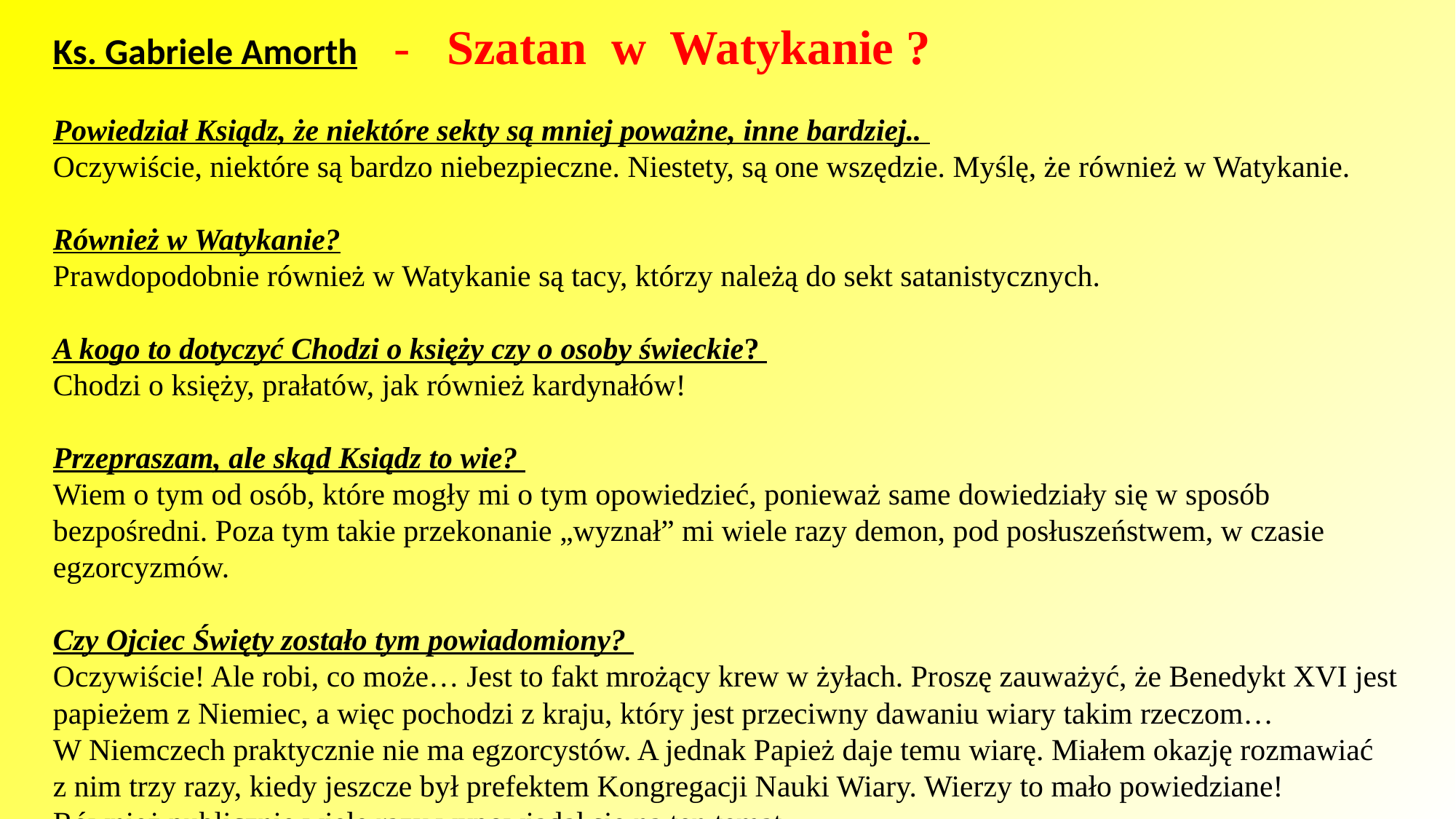

Ks. Gabriele Amorth   -   Szatan  w  Watykanie ?

Powiedział Ksiądz, że niektóre sekty są mniej poważne, inne bardziej..
Oczywiście, niektóre są bardzo niebezpieczne. Niestety, są one wszędzie. Myślę, że również w Watykanie.

Również w Watykanie?
Prawdopodobnie również w Watykanie są tacy, którzy należą do sekt satanistycznych.

A kogo to dotyczyć Chodzi o księży czy o osoby świeckie?
Chodzi o księży, prałatów, jak również kardynałów!

Przepraszam, ale skąd Ksiądz to wie?
Wiem o tym od osób, które mogły mi o tym opowiedzieć, ponieważ same dowiedziały się w sposób bezpośredni. Poza tym takie przekonanie „wyznał” mi wiele razy demon, pod posłuszeństwem, w czasie egzorcyzmów.

Czy Ojciec Święty zostało tym powiadomiony?
Oczywiście! Ale robi, co może… Jest to fakt mrożący krew w żyłach. Proszę zauważyć, że Benedykt XVI jest papieżem z Niemiec, a więc pochodzi z kraju, który jest przeciwny dawaniu wiary takim rzeczom…
W Niemczech praktycznie nie ma egzorcystów. A jednak Papież daje temu wiarę. Miałem okazję rozmawiać
z nim trzy razy, kiedy jeszcze był prefektem Kongregacji Nauki Wiary. Wierzy to mało powiedziane!
Również publicznie wiele razy wypowiadał się na ten temat.